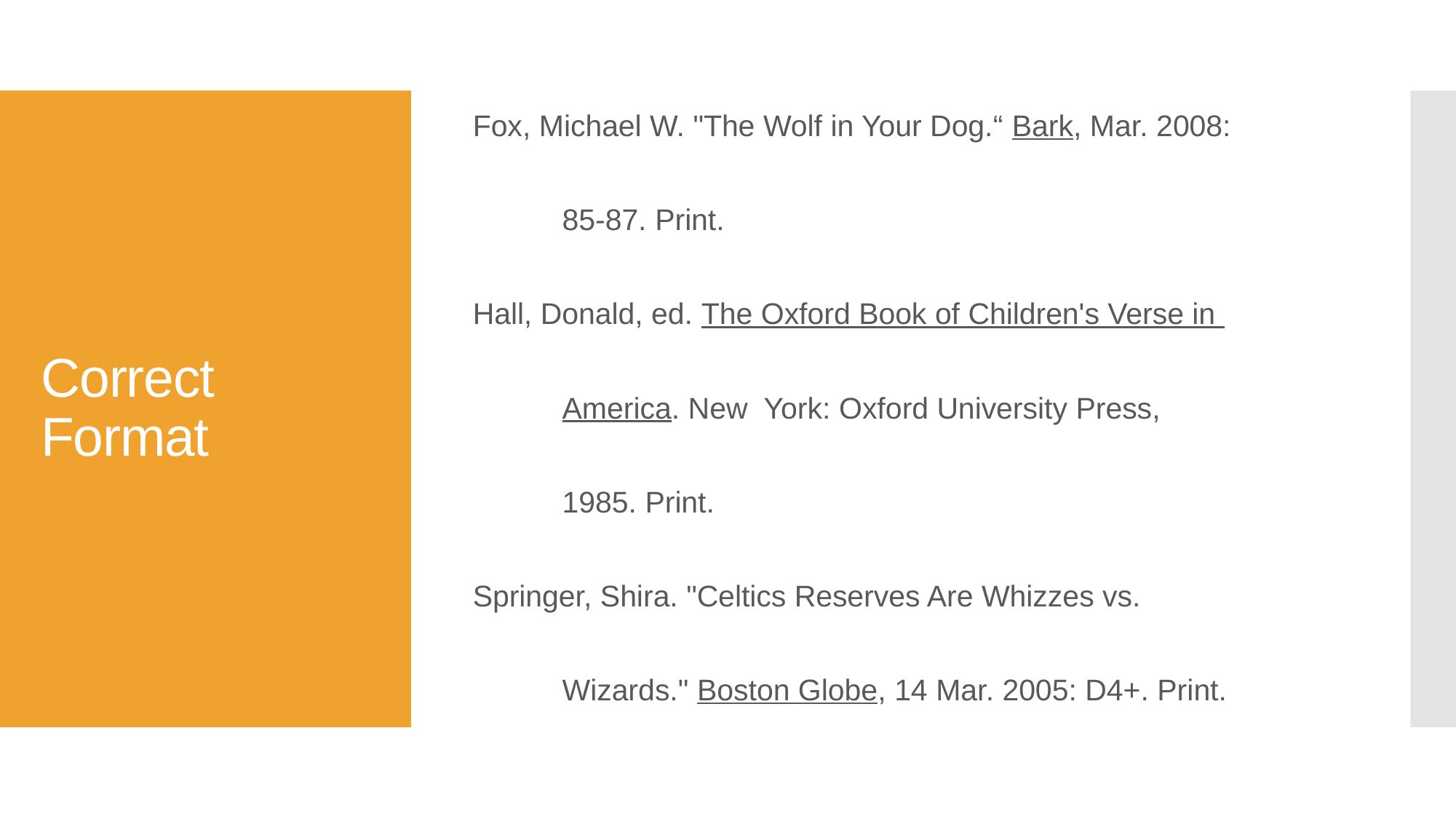

Fox, Michael W. "The Wolf in Your Dog.“ Bark, Mar. 2008:

	85-87. Print.

Hall, Donald, ed. The Oxford Book of Children's Verse in

	America. New  York: Oxford University Press,

	1985. Print.

Springer, Shira. "Celtics Reserves Are Whizzes vs.

	Wizards." Boston Globe, 14 Mar. 2005: D4+. Print.
# Correct Format